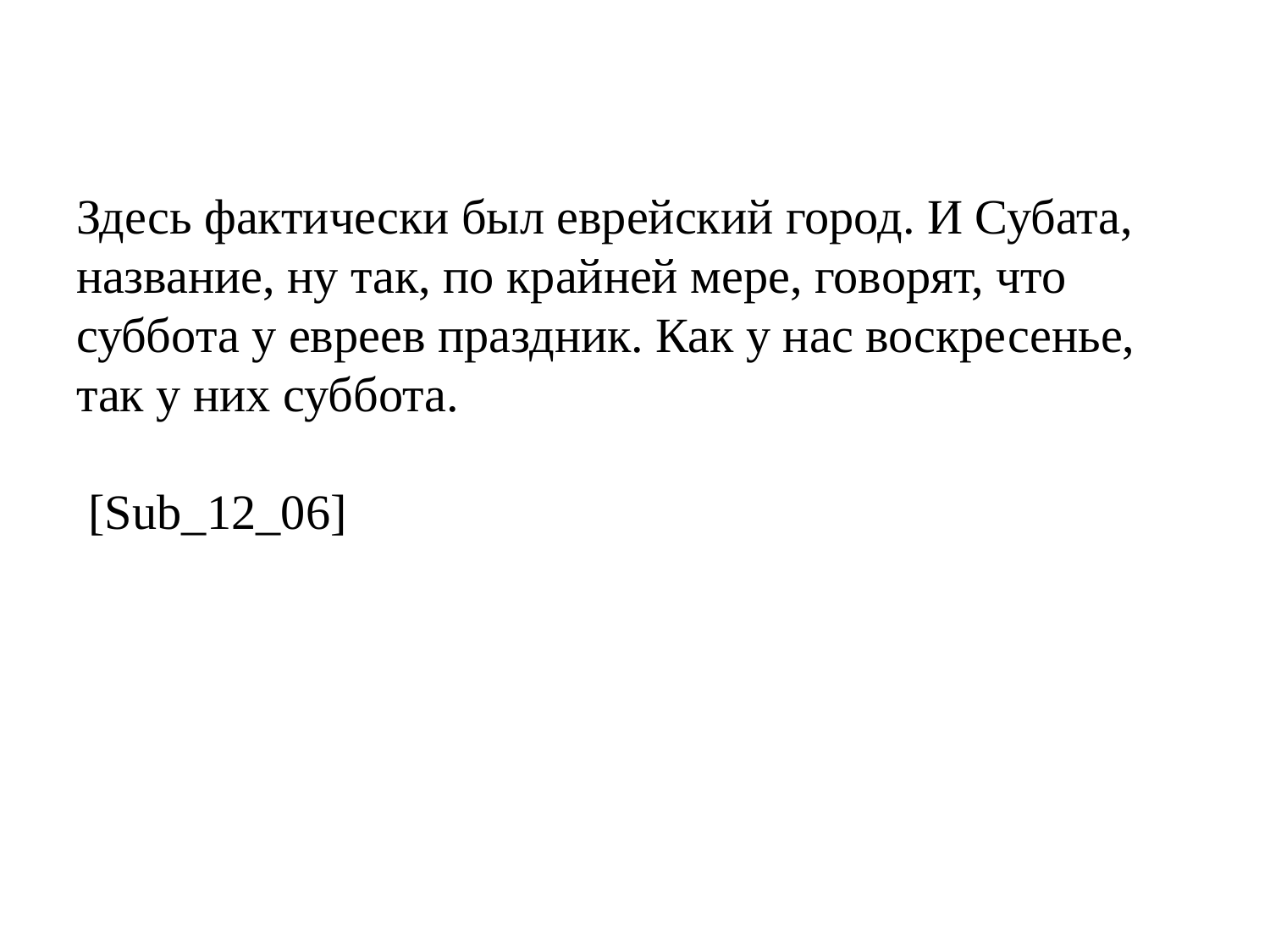

# Здесь фактически был еврейский город. И Субата, название, ну так, по крайней мере, говорят, что суббота у евреев праздник. Как у нас воскресенье, так у них суббота. [Sub_12_06]